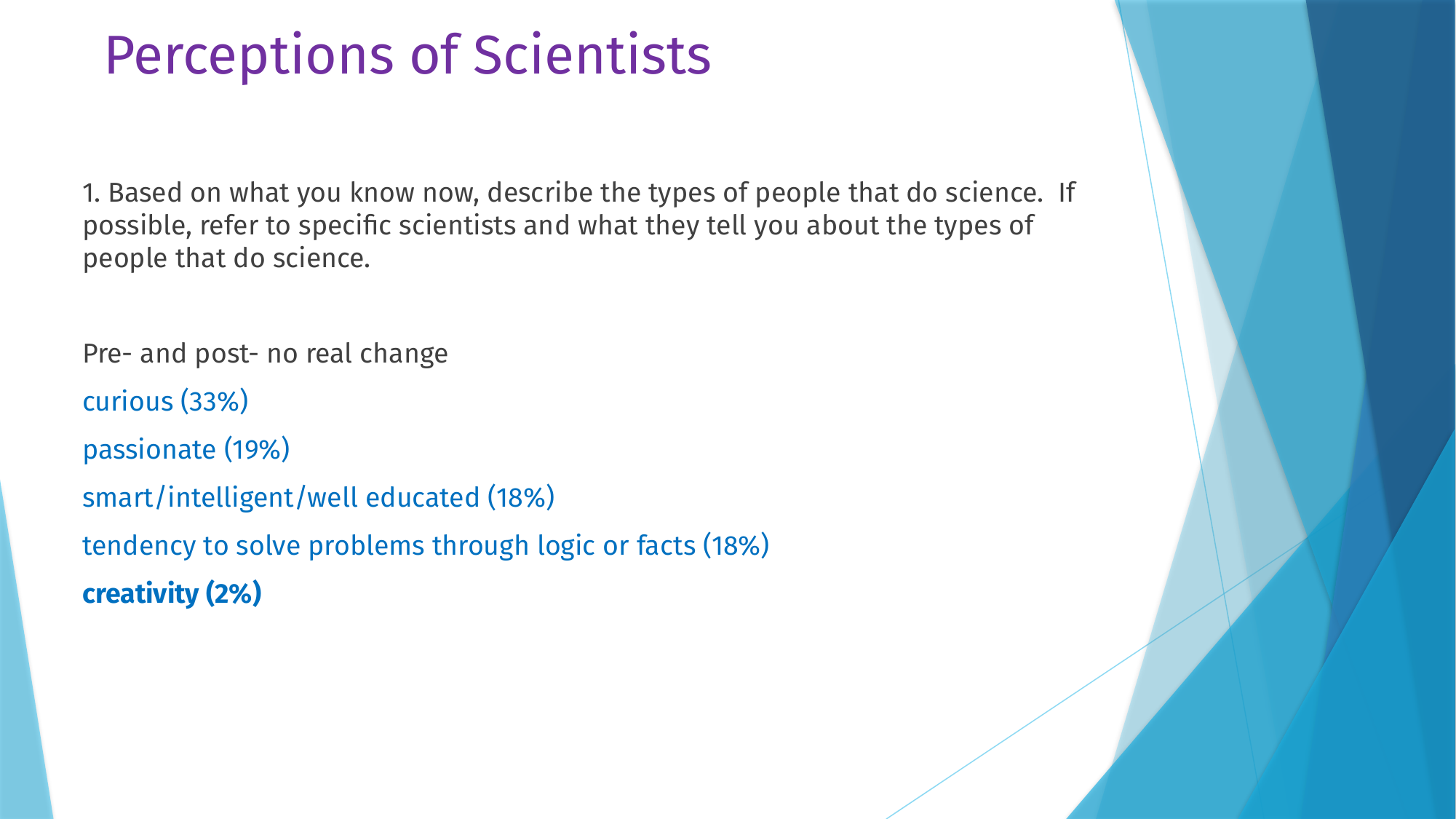

# Perceptions of Scientists

1. Based on what you know now, describe the types of people that do science.  If possible, refer to specific scientists and what they tell you about the types of people that do science.

Pre- and post- no real change
curious (33%)
passionate (19%)
smart/intelligent/well educated (18%)
tendency to solve problems through logic or facts (18%)
creativity (2%)